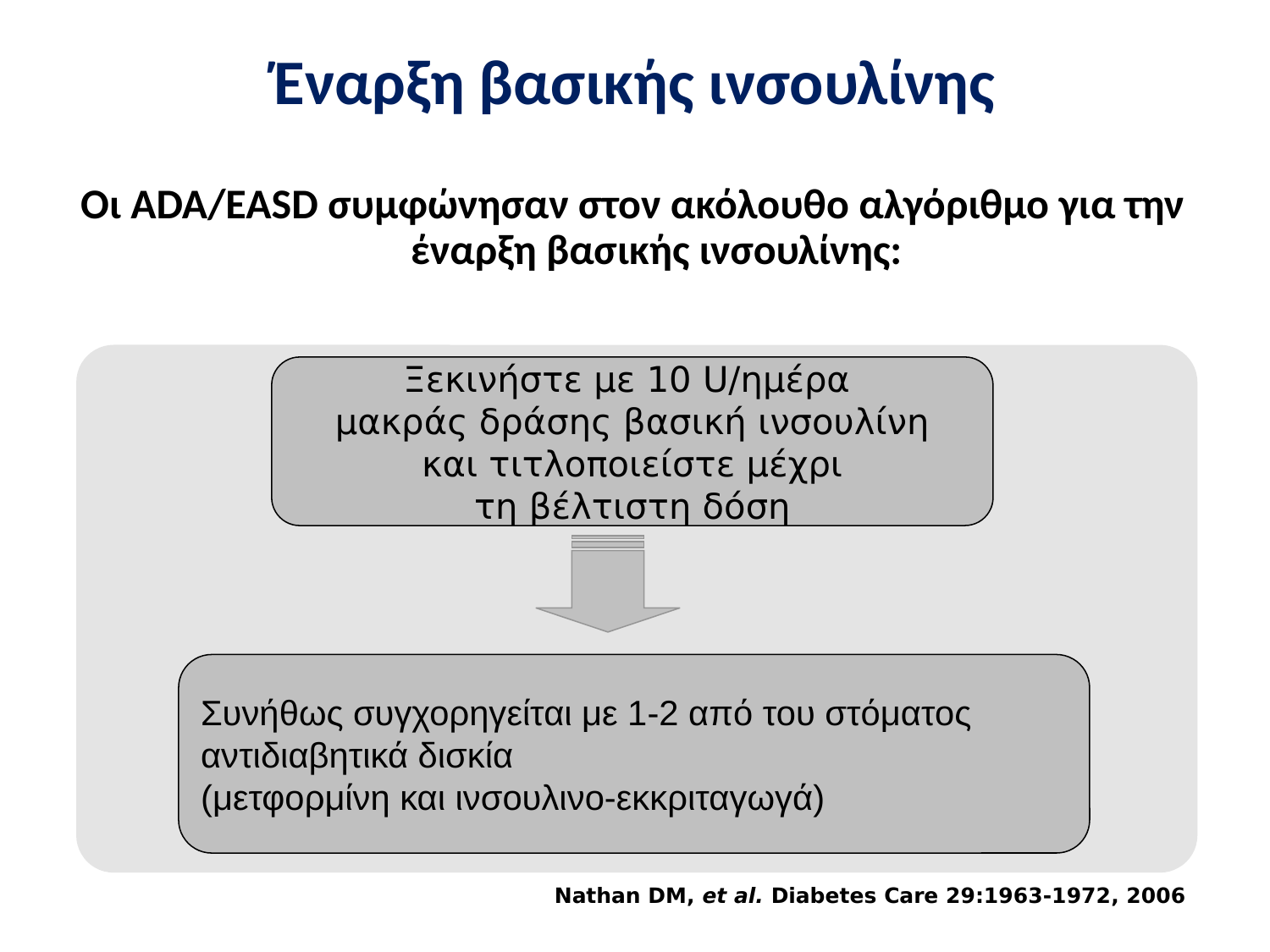

# Έναρξη βασικής ινσουλίνης
Οι ADA/EASD συμφώνησαν στον ακόλουθο αλγόριθμο για την έναρξη βασικής ινσουλίνης:

Ξεκινήστε με 10 U/ημέρα
μακράς δράσης βασική ινσουλίνη
 και τιτλοποιείστε μέχρι
τη βέλτιστη δόση

Συνήθως συγχορηγείται με 1-2 από του στόματος
αντιδιαβητικά δισκία
(μετφορμίνη και ινσουλινο-εκκριταγωγά)
Nathan DM, et al. Diabetes Care 29:1963-1972, 2006